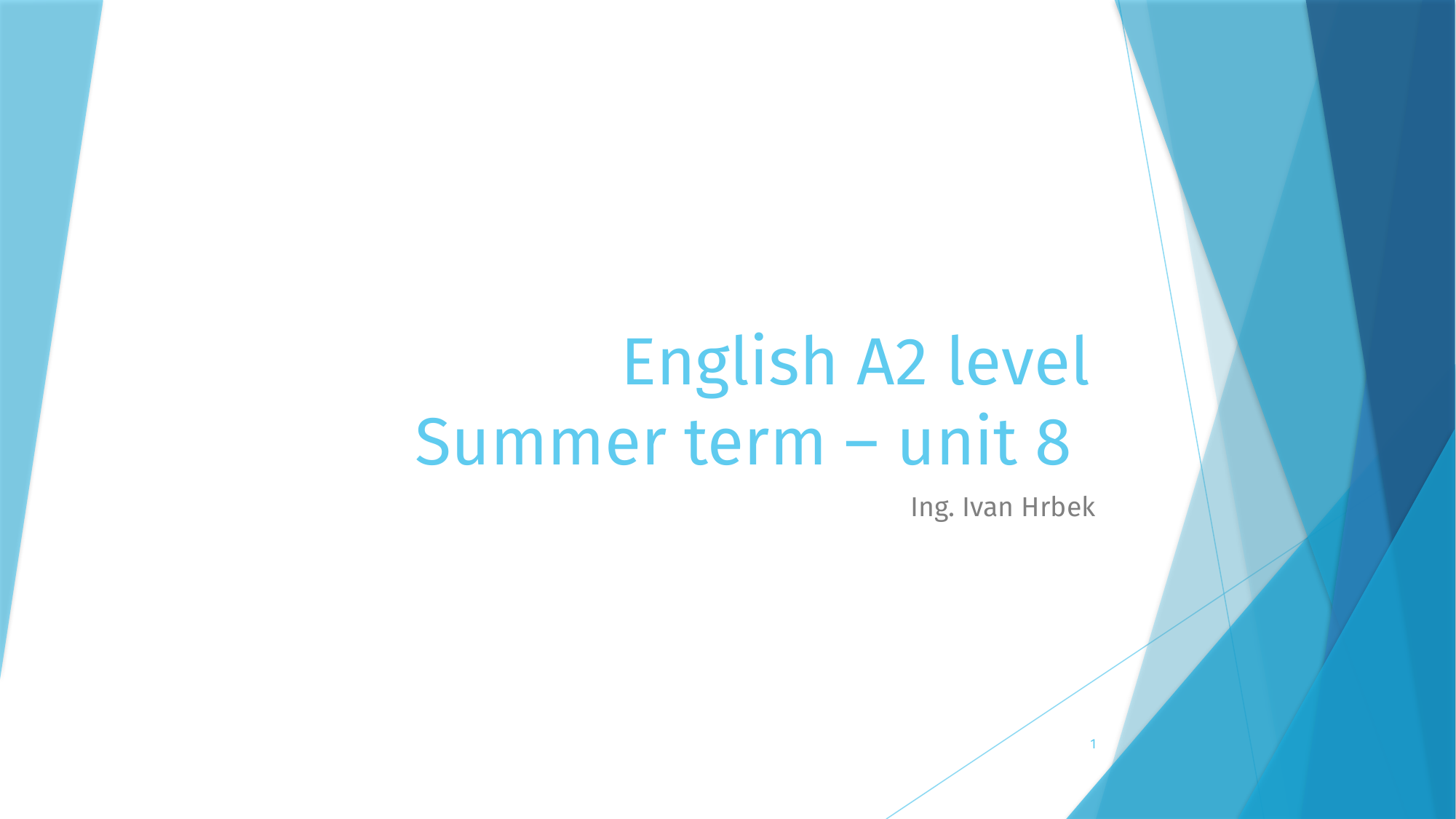

# English A2 level Summer term – unit 8
Ing. Ivan Hrbek
1